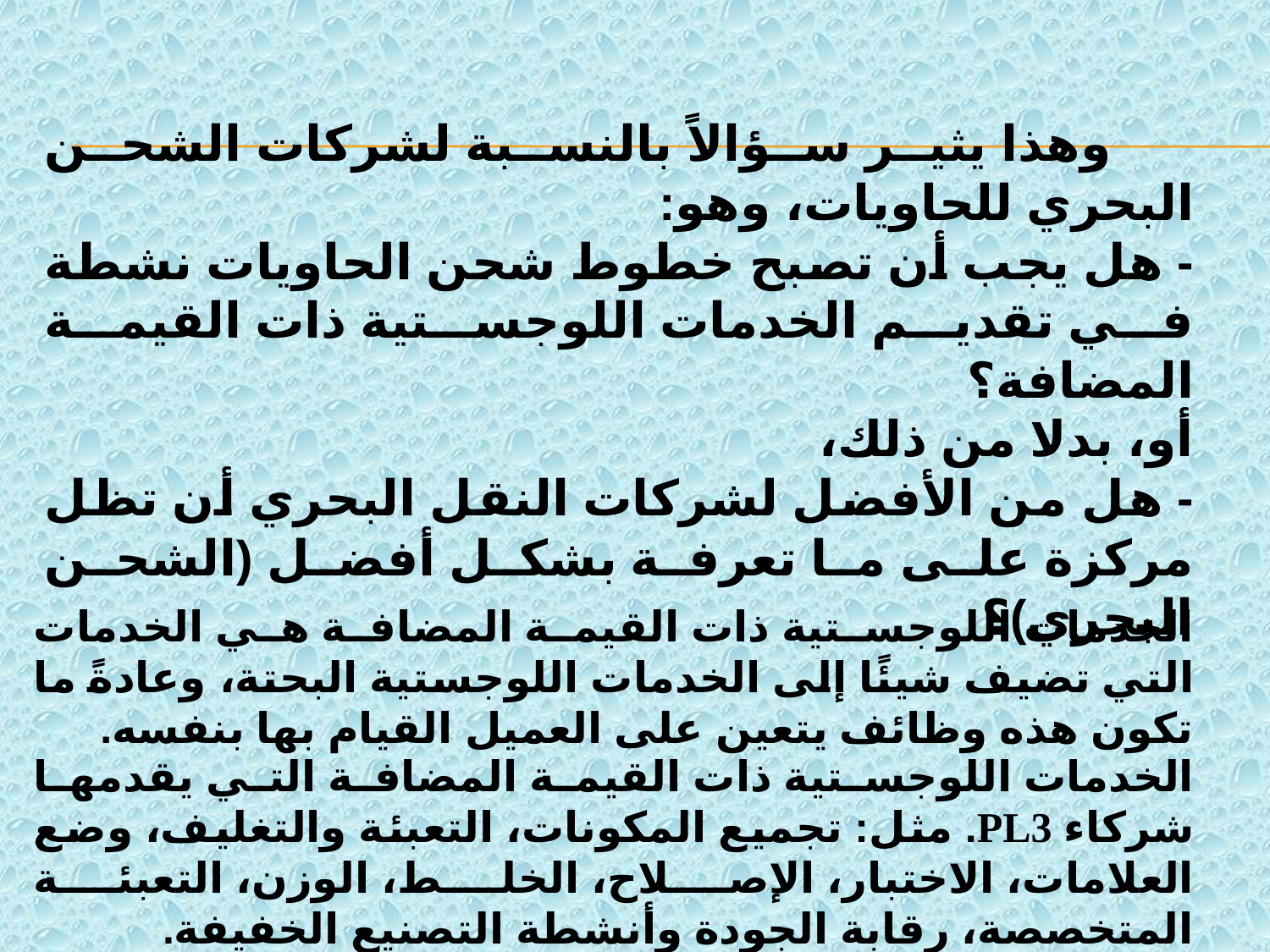

وهذا يثير سؤالاً بالنسبة لشركات الشحن البحري للحاويات، وهو:
- هل يجب أن تصبح خطوط شحن الحاويات نشطة في تقديم الخدمات اللوجستية ذات القيمة المضافة؟
أو، بدلا من ذلك،
- هل من الأفضل لشركات النقل البحري أن تظل مركزة على ما تعرفة بشكل أفضل (الشحن البحري)؟
الخدمات اللوجستية ذات القيمة المضافة هي الخدمات التي تضيف شيئًا إلى الخدمات اللوجستية البحتة، وعادةً ما تكون هذه وظائف يتعين على العميل القيام بها بنفسه.
الخدمات اللوجستية ذات القيمة المضافة التي يقدمها شركاء PL3. مثل: تجميع المكونات، التعبئة والتغليف، وضع العلامات، الاختبار، الإصلاح، الخلط، الوزن، التعبئة المتخصصة، رقابة الجودة وأنشطة التصنيع الخفيفة.